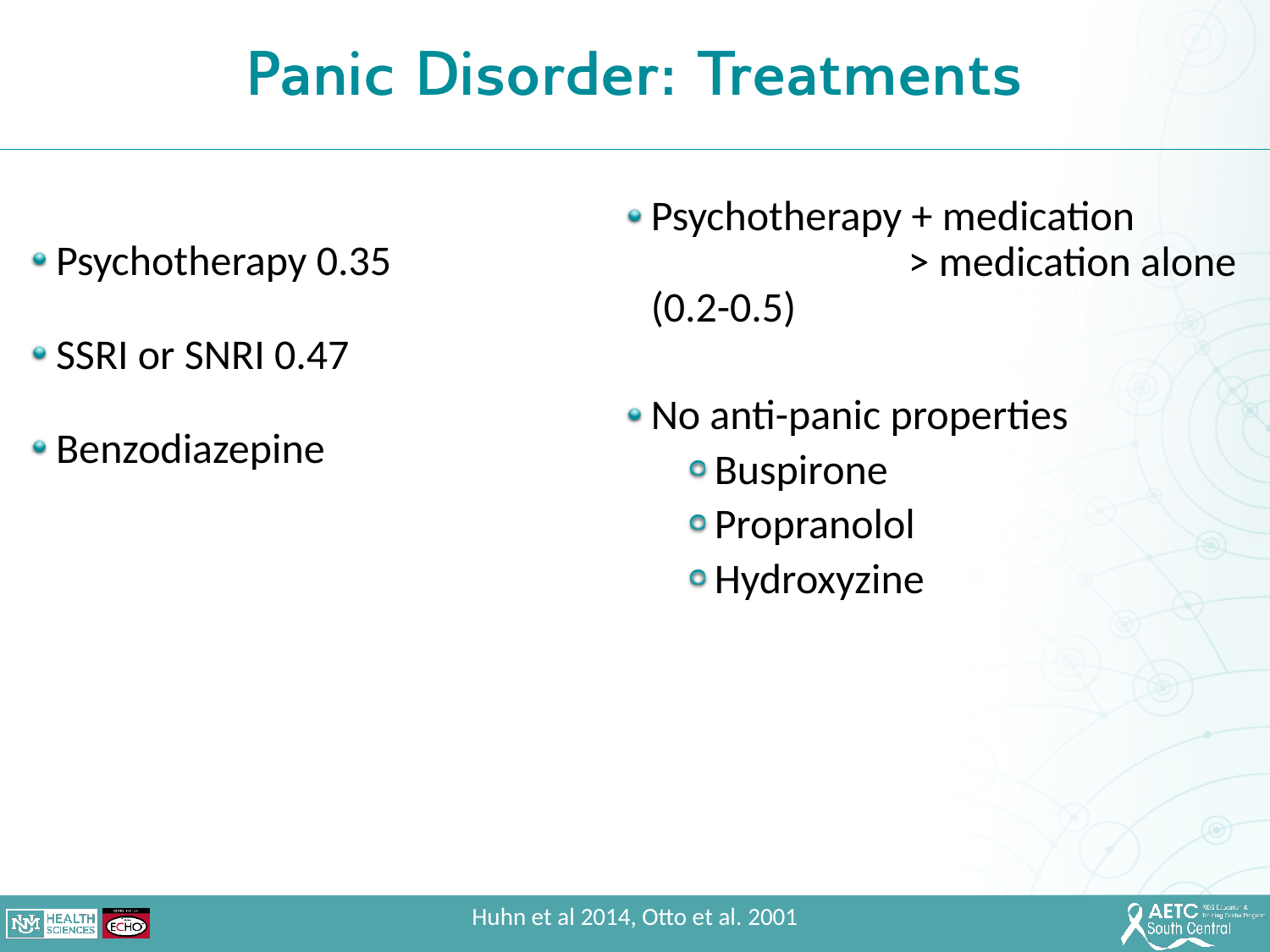

Panic Disorder: Treatments
Psychotherapy + medication                                        > medication alone (0.2-0.5)

No anti-panic properties
Buspirone
Propranolol
Hydroxyzine
Psychotherapy 0.35
SSRI or SNRI 0.47
Benzodiazepine
Huhn et al 2014, Otto et al. 2001